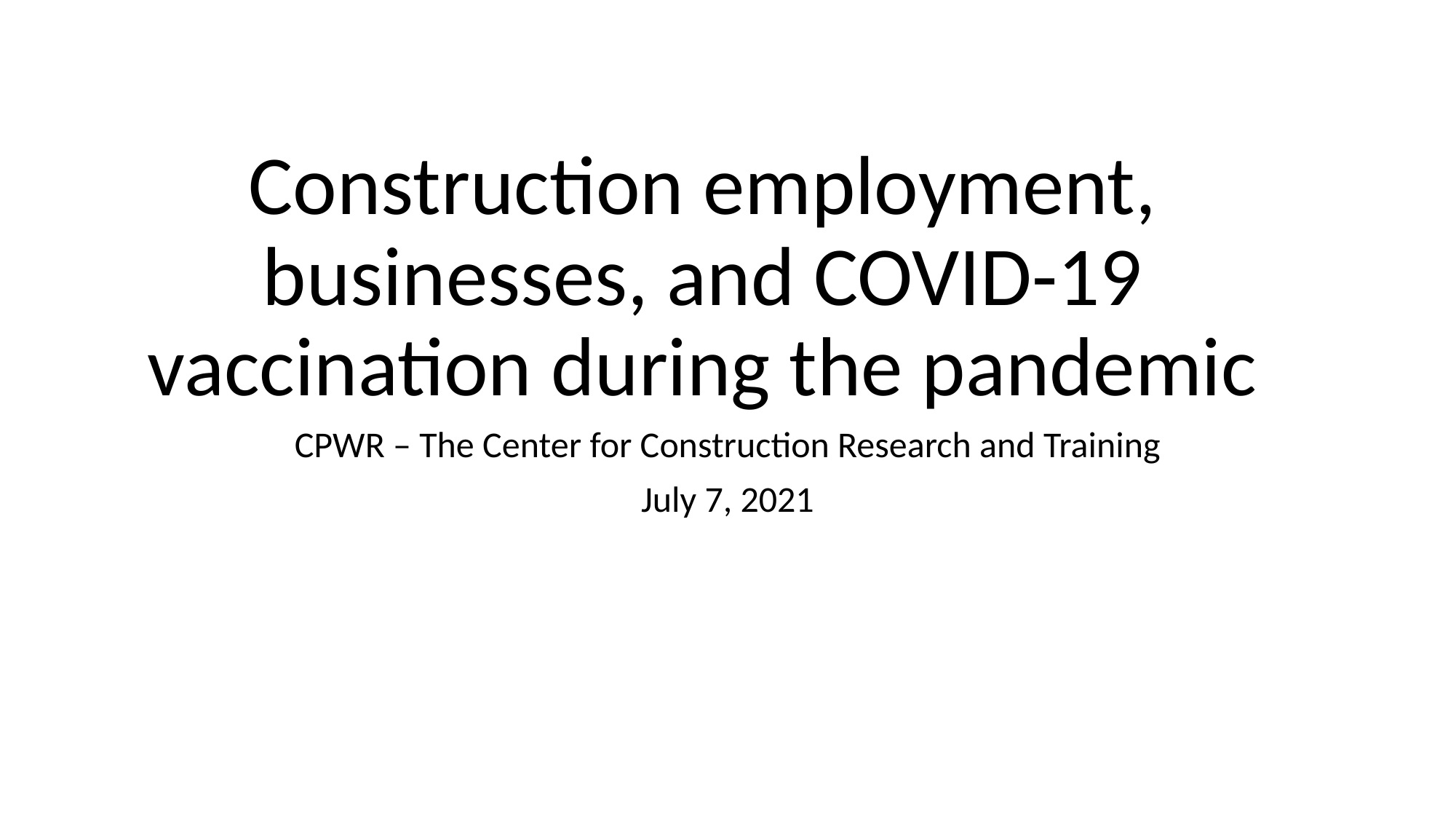

# Construction employment, businesses, and COVID-19 vaccination during the pandemic
CPWR – The Center for Construction Research and Training
July 7, 2021